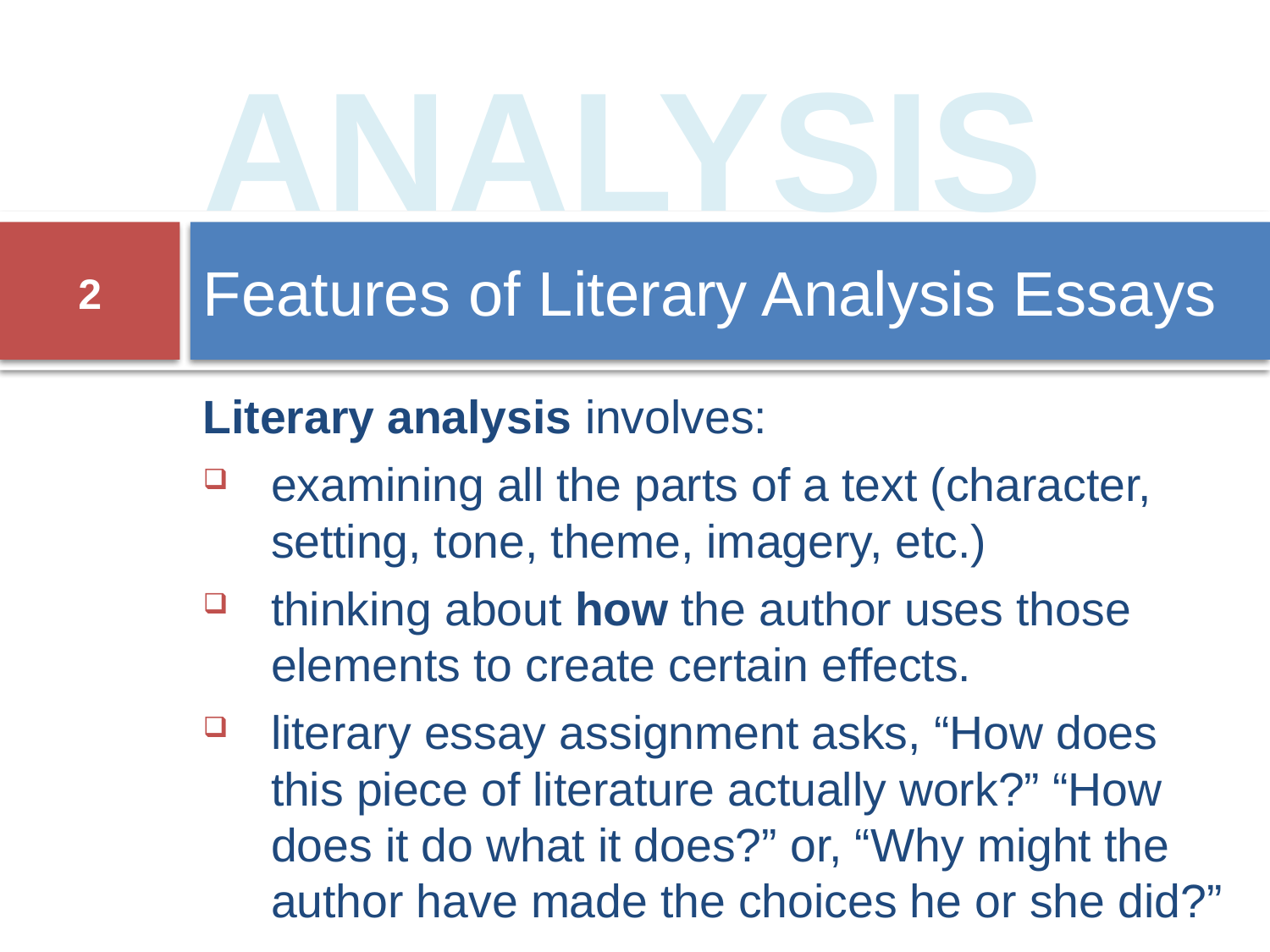

ANALYSIS
# Features of Literary Analysis Essays
2
Literary analysis involves:
examining all the parts of a text (character, setting, tone, theme, imagery, etc.)
thinking about how the author uses those elements to create certain effects.
literary essay assignment asks, “How does this piece of literature actually work?” “How does it do what it does?” or, “Why might the author have made the choices he or she did?”